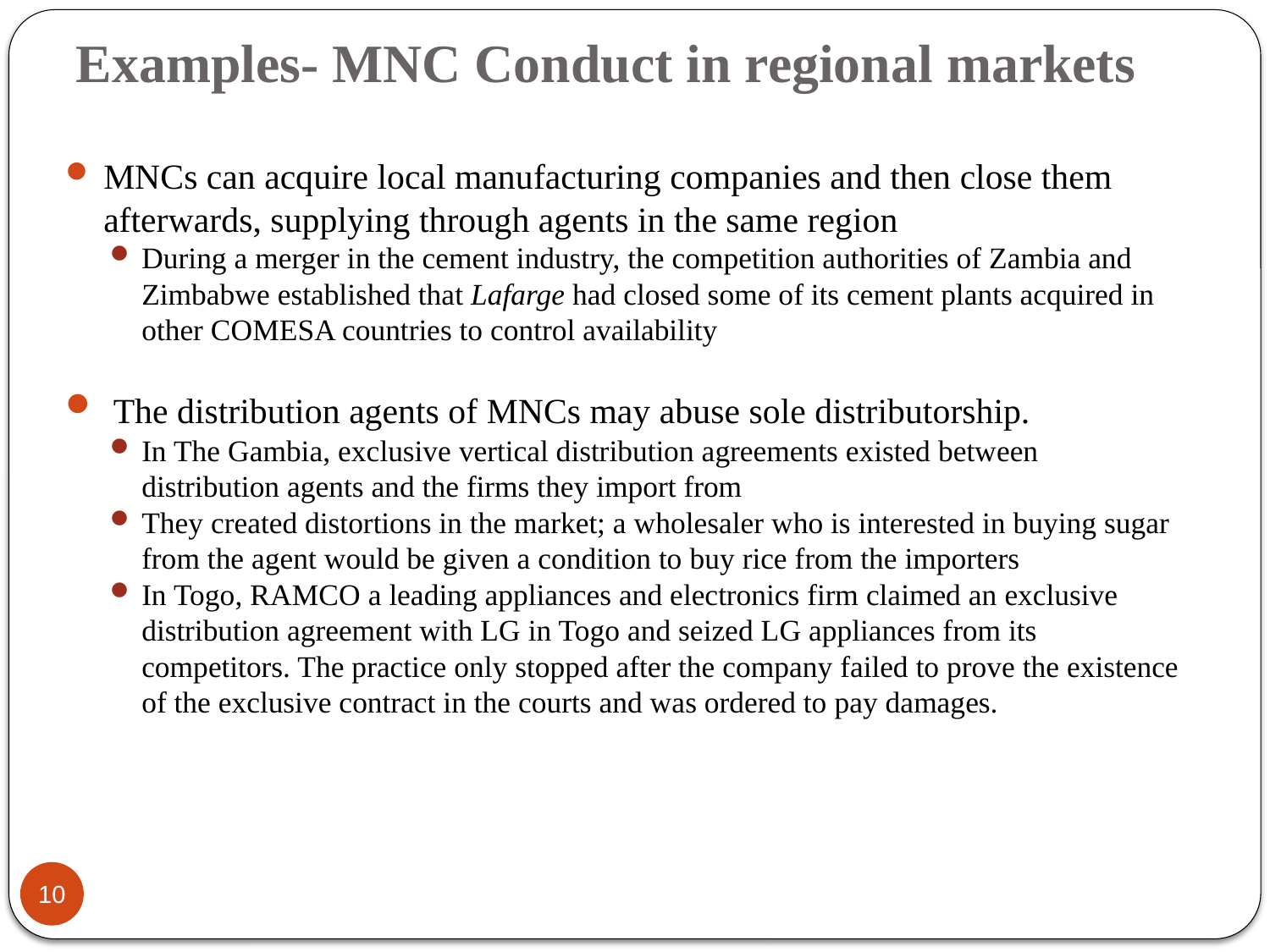

# Examples- MNC Conduct in regional markets
MNCs can acquire local manufacturing companies and then close them afterwards, supplying through agents in the same region
During a merger in the cement industry, the competition authorities of Zambia and Zimbabwe established that Lafarge had closed some of its cement plants acquired in other COMESA countries to control availability

 The distribution agents of MNCs may abuse sole distributorship.
In The Gambia, exclusive vertical distribution agreements existed between distribution agents and the firms they import from
They created distortions in the market; a wholesaler who is interested in buying sugar from the agent would be given a condition to buy rice from the importers
In Togo, RAMCO a leading appliances and electronics firm claimed an exclusive distribution agreement with LG in Togo and seized LG appliances from its competitors. The practice only stopped after the company failed to prove the existence of the exclusive contract in the courts and was ordered to pay damages.
10